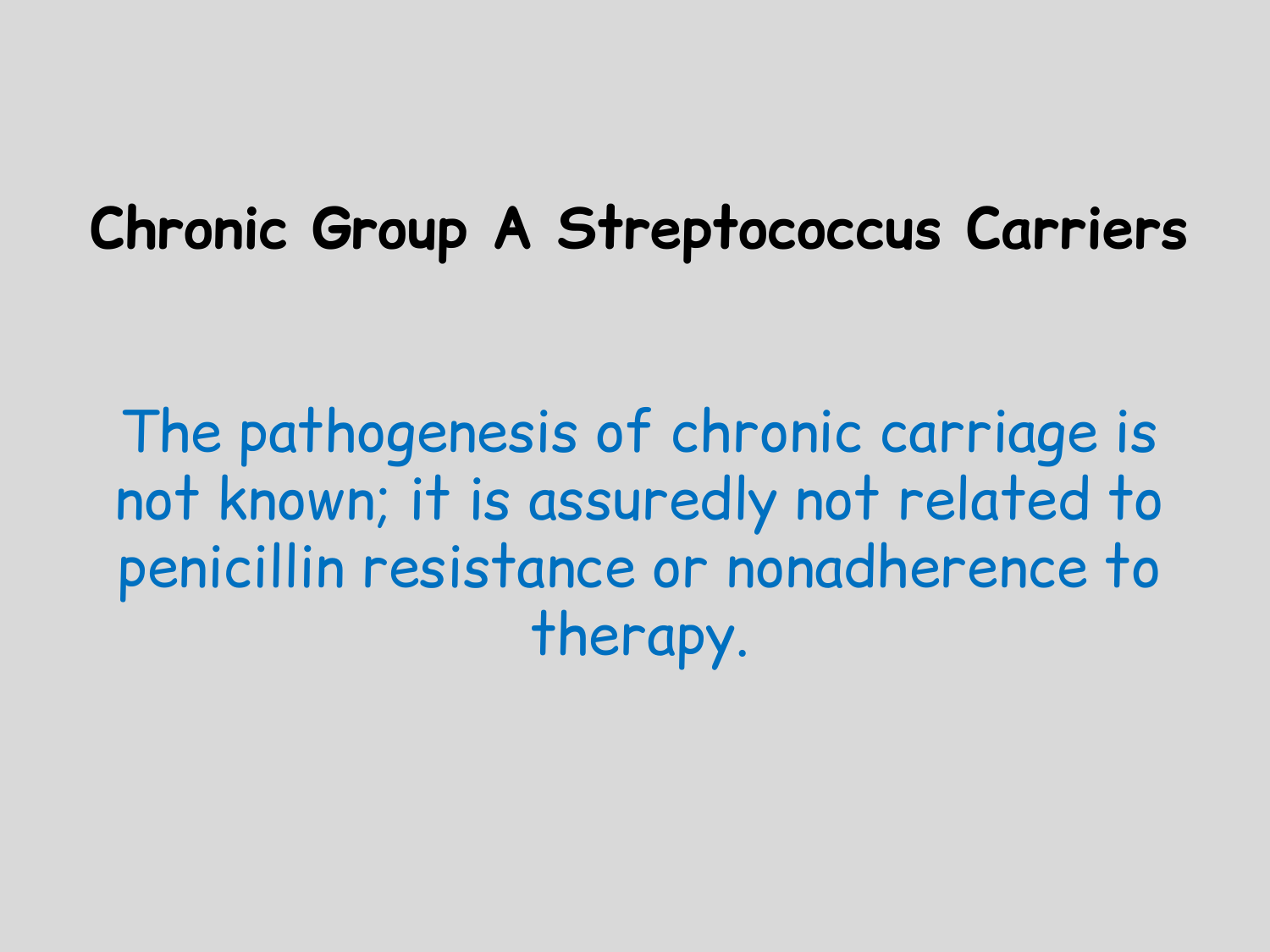

Chronic Group A Streptococcus Carriers

The pathogenesis of chronic carriage is not known; it is assuredly not related to penicillin resistance or nonadherence to therapy.